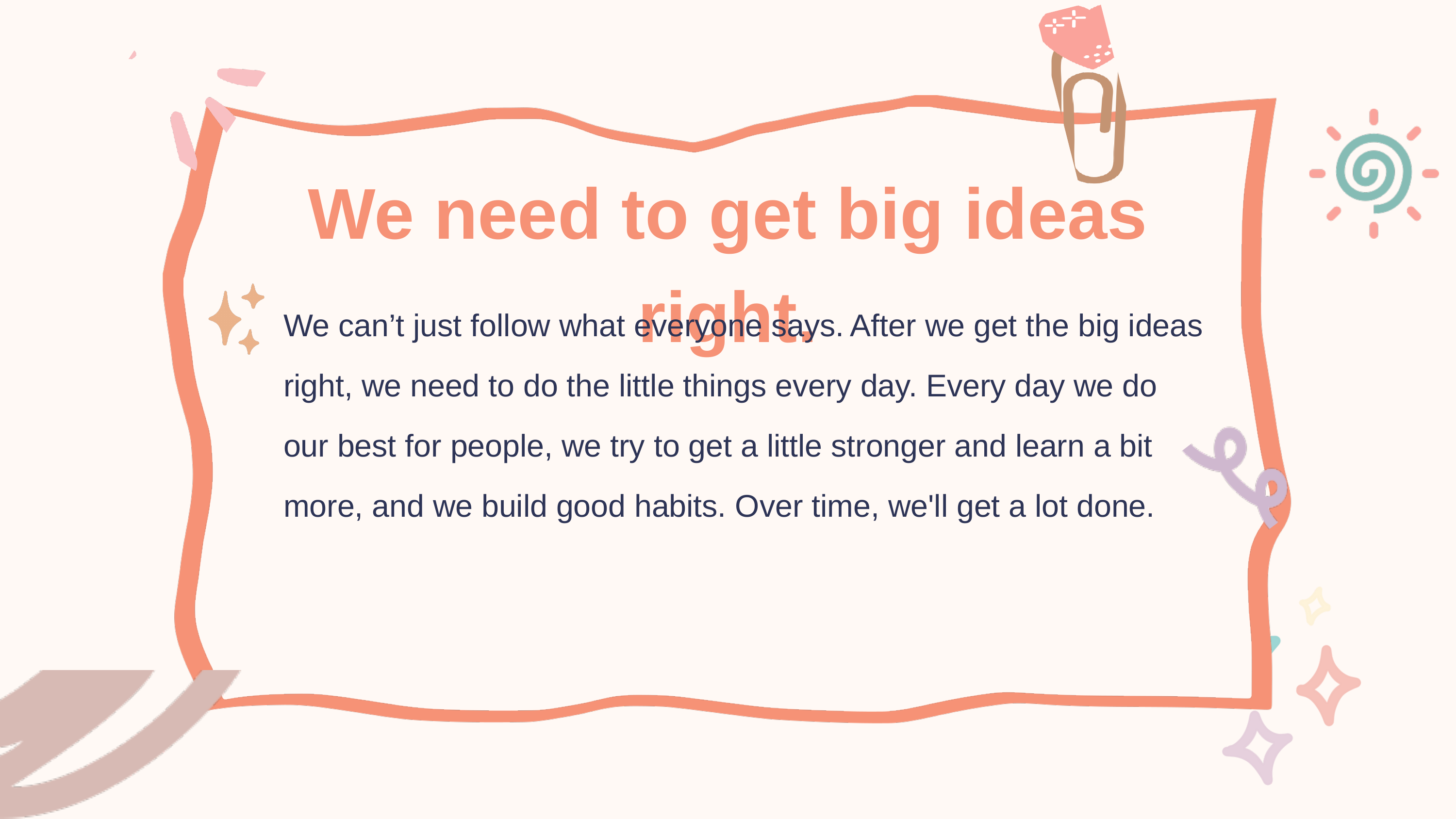

We need to get big ideas right.

We can’t just follow what everyone says. After we get the big ideas right, we need to do the little things every day. Every day we do our best for people, we try to get a little stronger and learn a bit more, and we build good habits. Over time, we'll get a lot done.